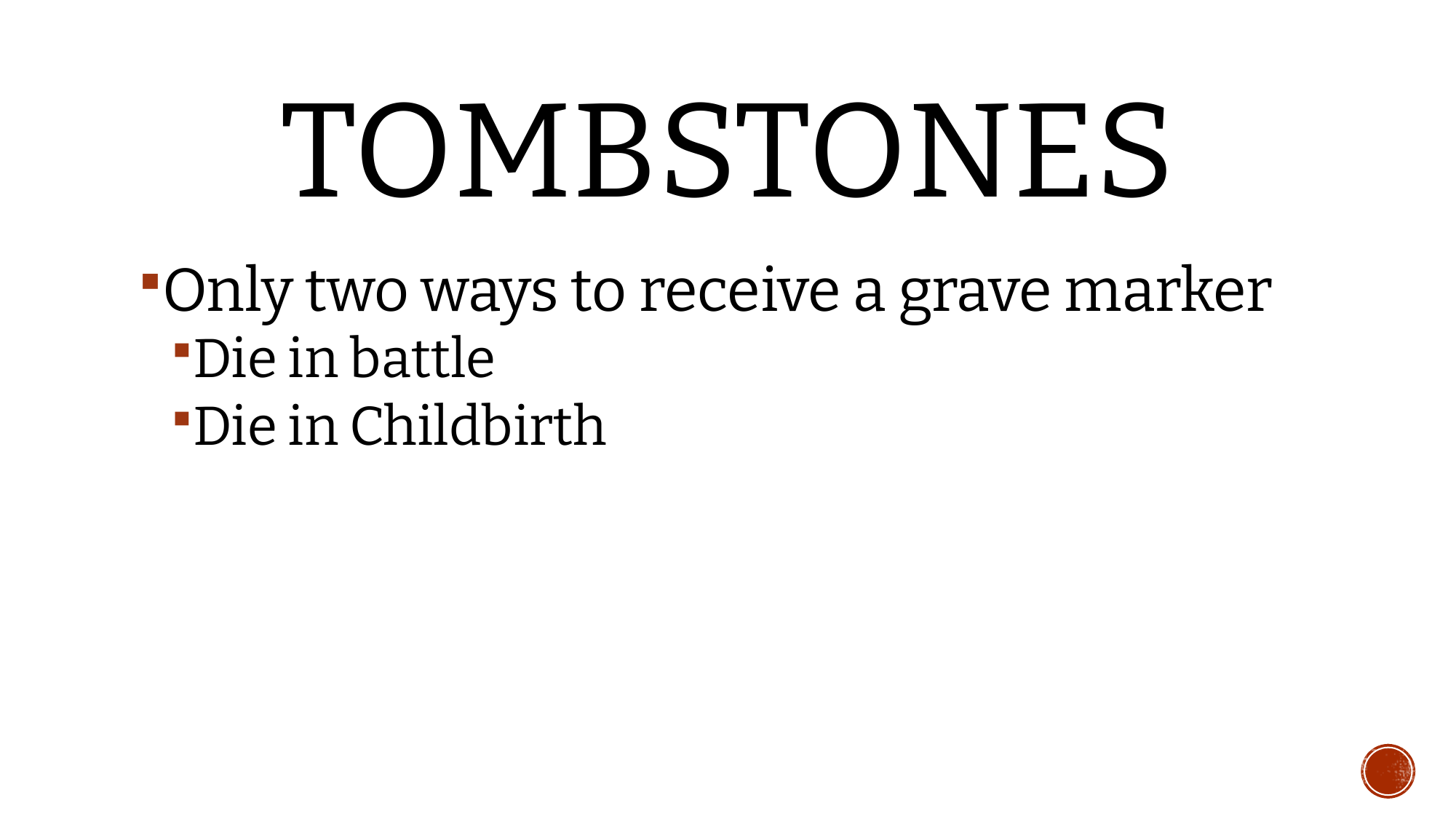

# Tombstones
Only two ways to receive a grave marker
Die in battle
Die in Childbirth